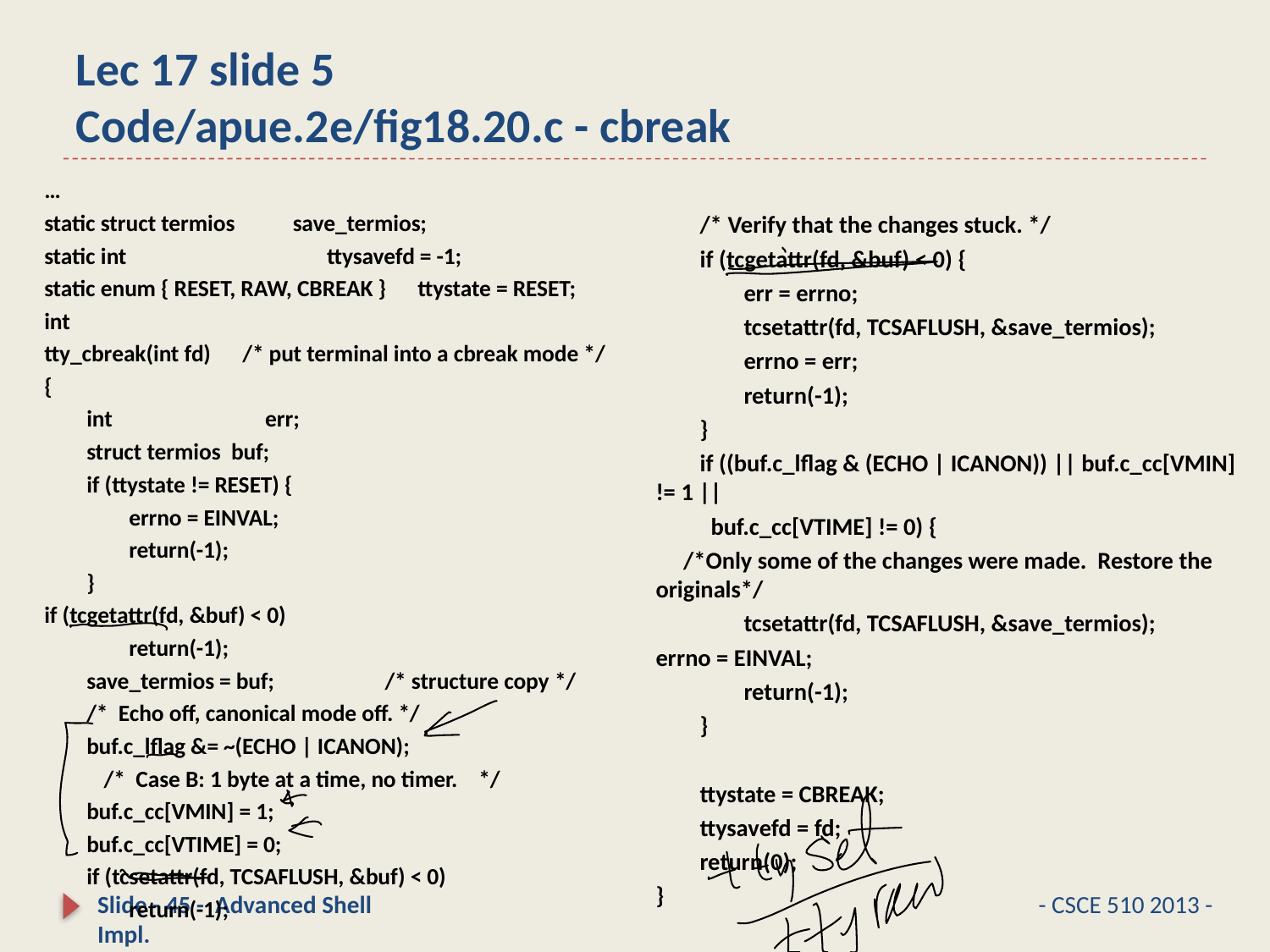

# Lec 17 slide 5 Code/apue.2e/fig18.20.c - cbreak

        /* Verify that the changes stuck. */
        if (tcgetattr(fd, &buf) < 0) {
                err = errno;
                tcsetattr(fd, TCSAFLUSH, &save_termios);
                errno = err;
                return(-1);
        }
        if ((buf.c_lflag & (ECHO | ICANON)) || buf.c_cc[VMIN] != 1 ||
          buf.c_cc[VTIME] != 0) {
     /*Only some of the changes were made.  Restore the originals*/
                tcsetattr(fd, TCSAFLUSH, &save_termios);
errno = EINVAL;
                return(-1);
        }

        ttystate = CBREAK;
        ttysavefd = fd;
        return(0);
}
…
static struct termios           save_termios;
static int                                      ttysavefd = -1;
static enum { RESET, RAW, CBREAK }      ttystate = RESET;
int
tty_cbreak(int fd)      /* put terminal into a cbreak mode */
{
        int                             err;
        struct termios  buf;
        if (ttystate != RESET) {
                errno = EINVAL;
                return(-1);
        }
if (tcgetattr(fd, &buf) < 0)
                return(-1);
        save_termios = buf;                     /* structure copy */
        /*  Echo off, canonical mode off. */
        buf.c_lflag &= ~(ECHO | ICANON);
        	/*  Case B: 1 byte at a time, no timer.    */
        buf.c_cc[VMIN] = 1;
        buf.c_cc[VTIME] = 0;
        if (tcsetattr(fd, TCSAFLUSH, &buf) < 0)
                return(-1);

Slide - 45 -  Advanced Shell Impl.
- CSCE 510 2013 -